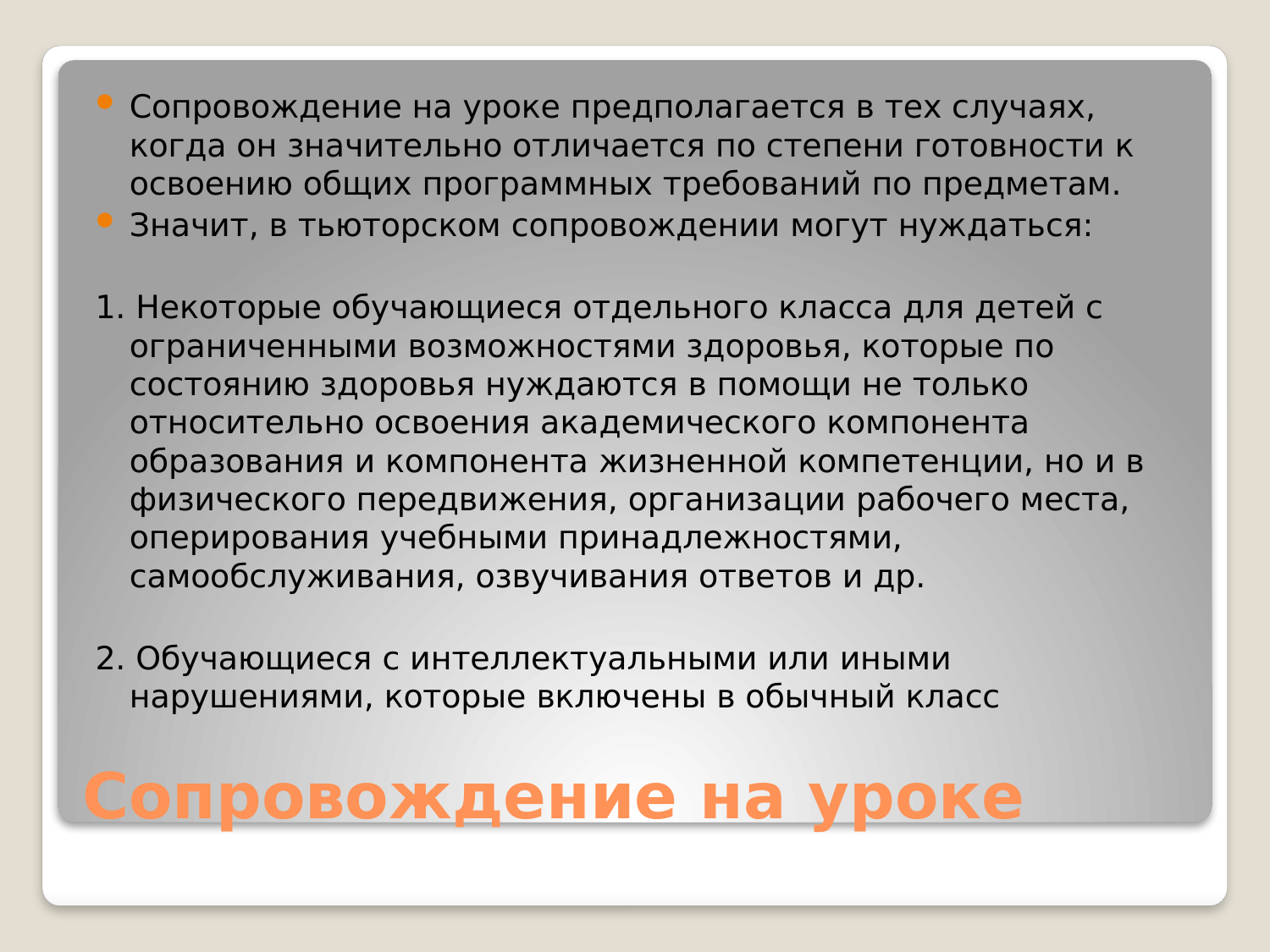

Сопровождение на уроке предполагается в тех случаях, когда он значительно отличается по степени готовности к освоению общих программных требований по предметам.
Значит, в тьюторском сопровождении могут нуждаться:

1. Некоторые обучающиеся отдельного класса для детей с ограниченными возможностями здоровья, которые по состоянию здоровья нуждаются в помощи не только относительно освоения академического компонента образования и компонента жизненной компетенции, но и в физического передвижения, организации рабочего места, оперирования учебными принадлежностями, самообслуживания, озвучивания ответов и др.

2. Обучающиеся с интеллектуальными или иными нарушениями, которые включены в обычный класс
# Сопровождение на уроке